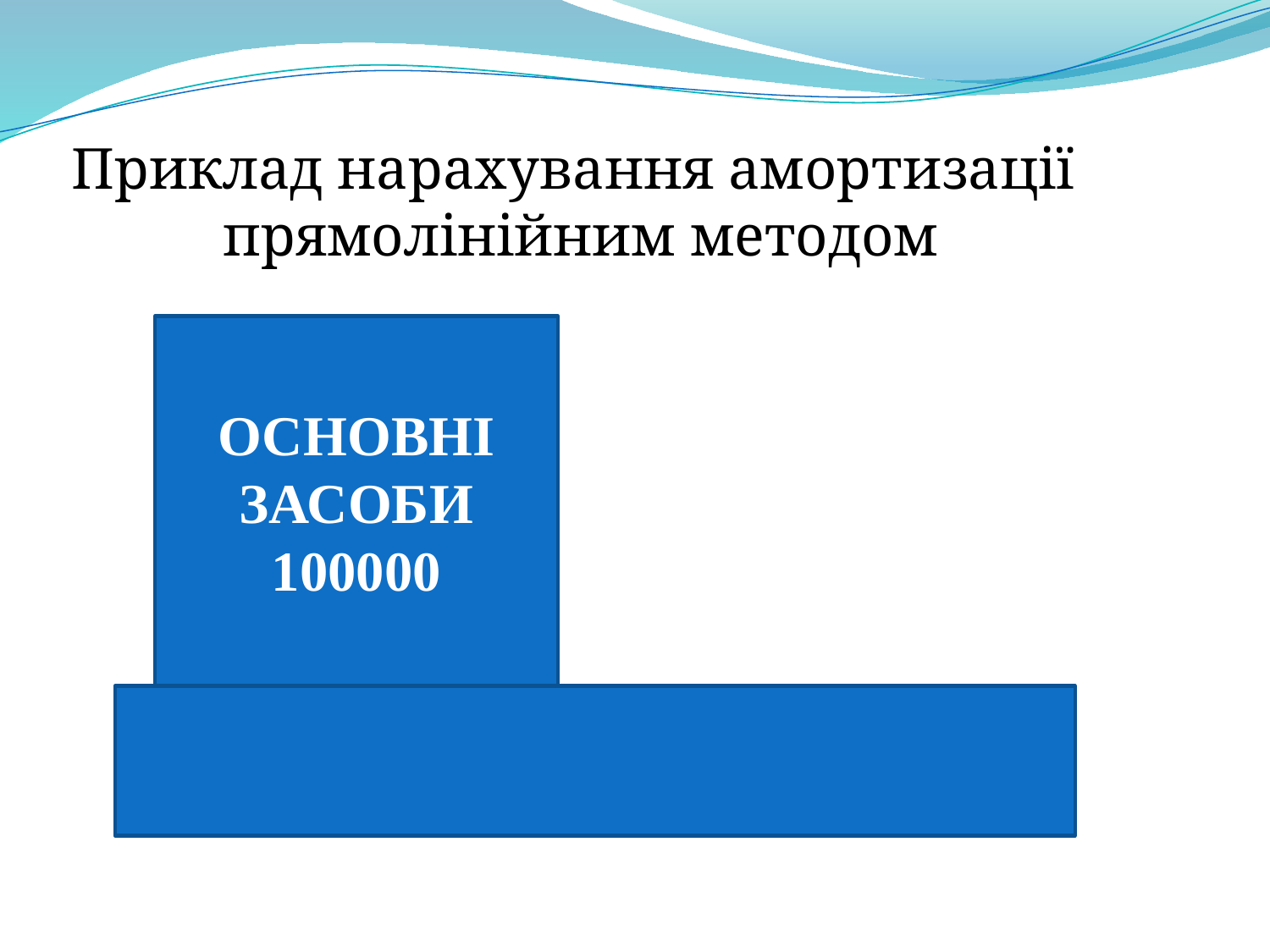

Приклад нарахування амортизації
прямолінійним методом
ОСНОВНІ ЗАСОБИ
100000